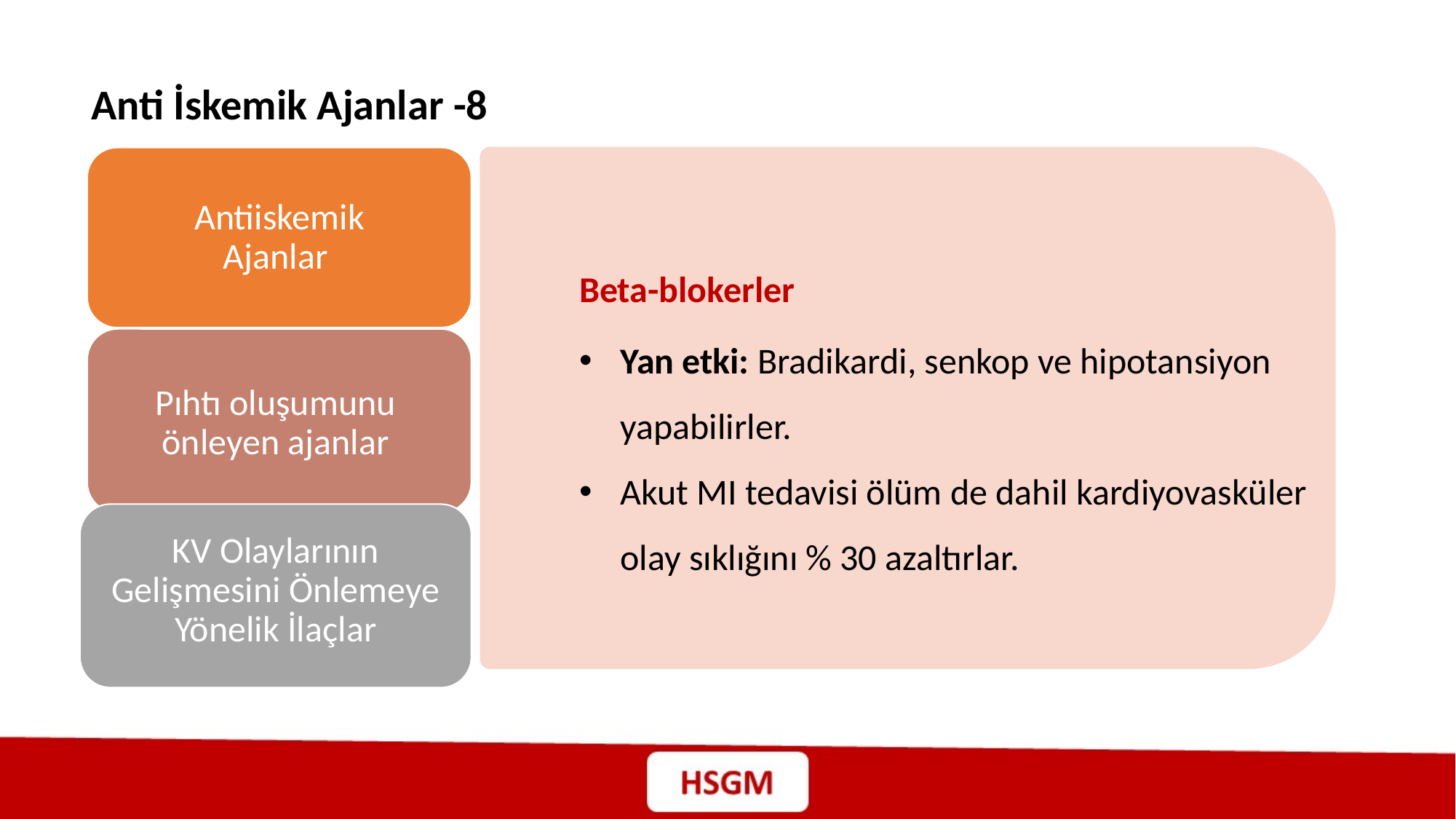

Anti İskemik Ajanlar -8

Antiiskemik Ajanlar

Pıhtı oluşumunu önleyen ajanlar

KV Olaylarının Gelişmesini Önlemeye Yönelik İlaçlar

Beta-blokerler
Yan etki: Bradikardi, senkop ve hipotansiyon yapabilirler.
Akut MI tedavisi ölüm de dahil kardiyovasküler olay sıklığını % 30 azaltırlar.